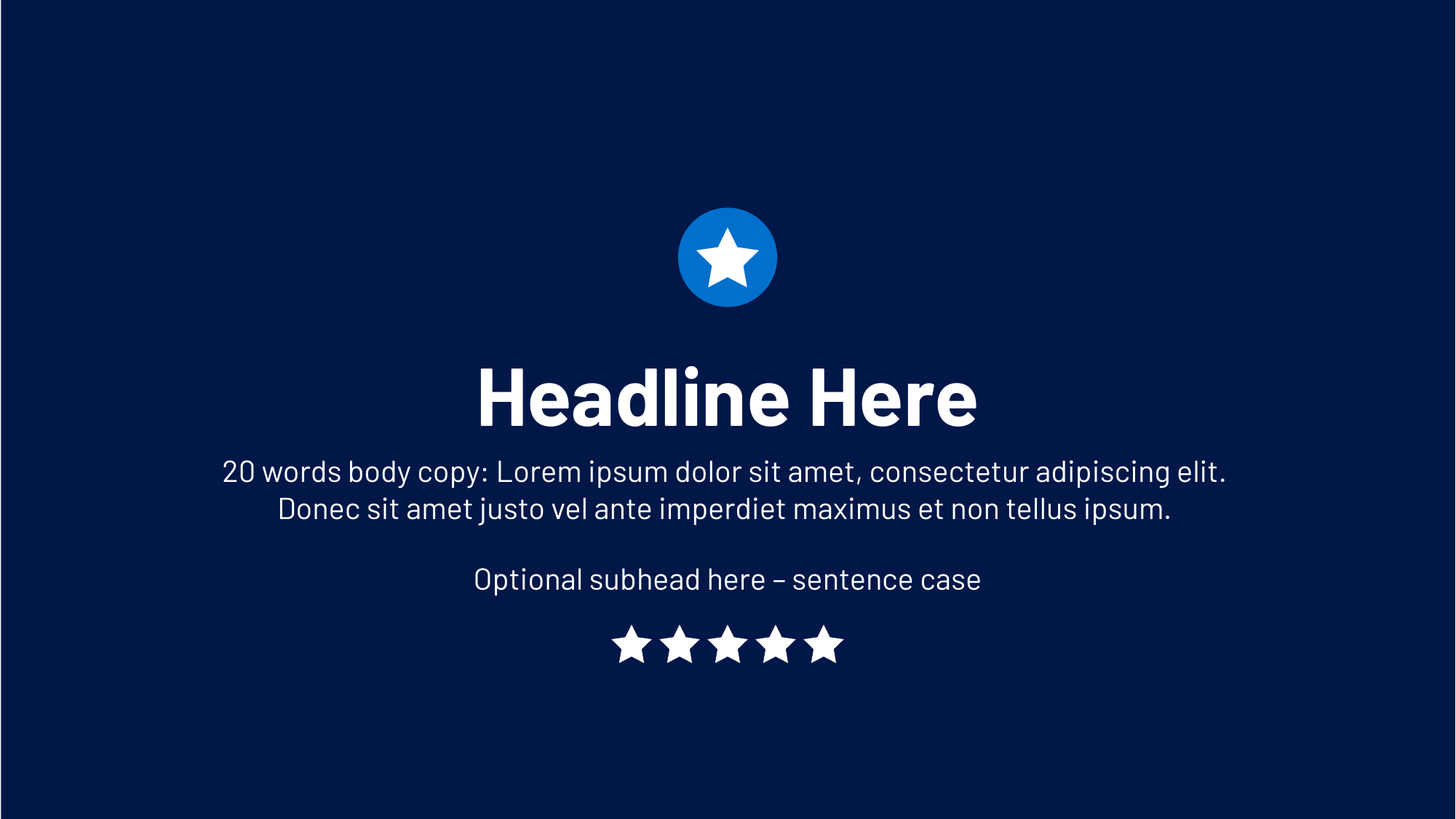

Headline Here
20 words body copy: Lorem ipsum dolor sit amet, consectetur adipiscing elit.
Donec sit amet justo vel ante imperdiet maximus et non tellus ipsum.
Optional subhead here – sentence case